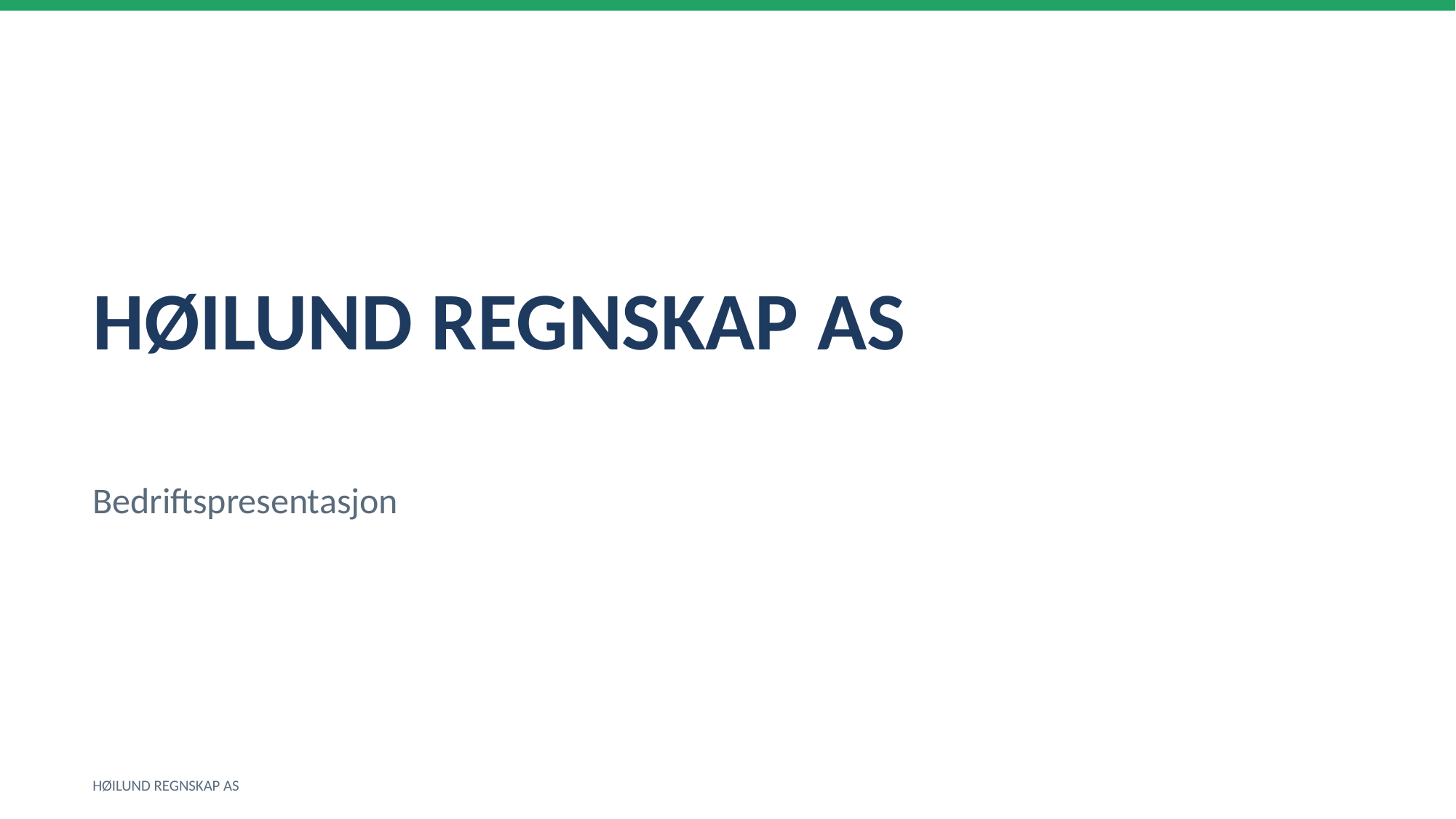

HØILUND REGNSKAP AS
Bedriftspresentasjon
HØILUND REGNSKAP AS